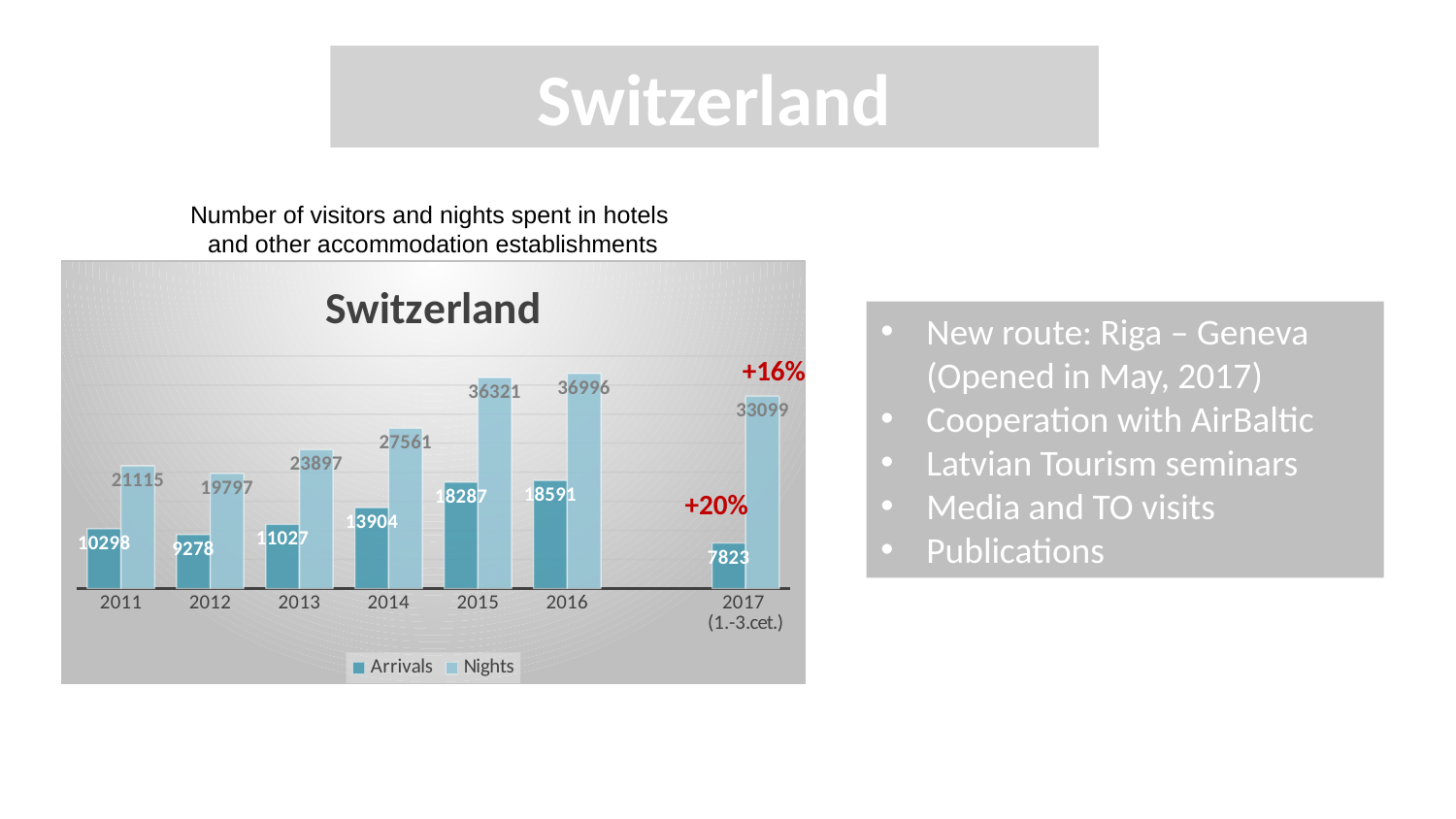

Switzerland
Number of visitors and nights spent in hotels
and other accommodation establishments

### Chart: Switzerland

| Category | Arrivals | Nights |
|---|---|---|
| 2011 | 10298.0 | 21115.0 |
| 2012 | 9278.0 | 19797.0 |
| 2013 | 11027.0 | 23897.0 |
| 2014 | 13904.0 | 27561.0 |
| 2015 | 18287.0 | 36321.0 |
| 2016 | 18591.0 | 36996.0 |
|  | None | None |
| 2017
(1.-3.cet.) | 7823.0 | 33099.0 |
New route: Riga – Geneva (Opened in May, 2017)
Cooperation with AirBaltic
Latvian Tourism seminars
Media and TO visits
Publications
+16%
+20%